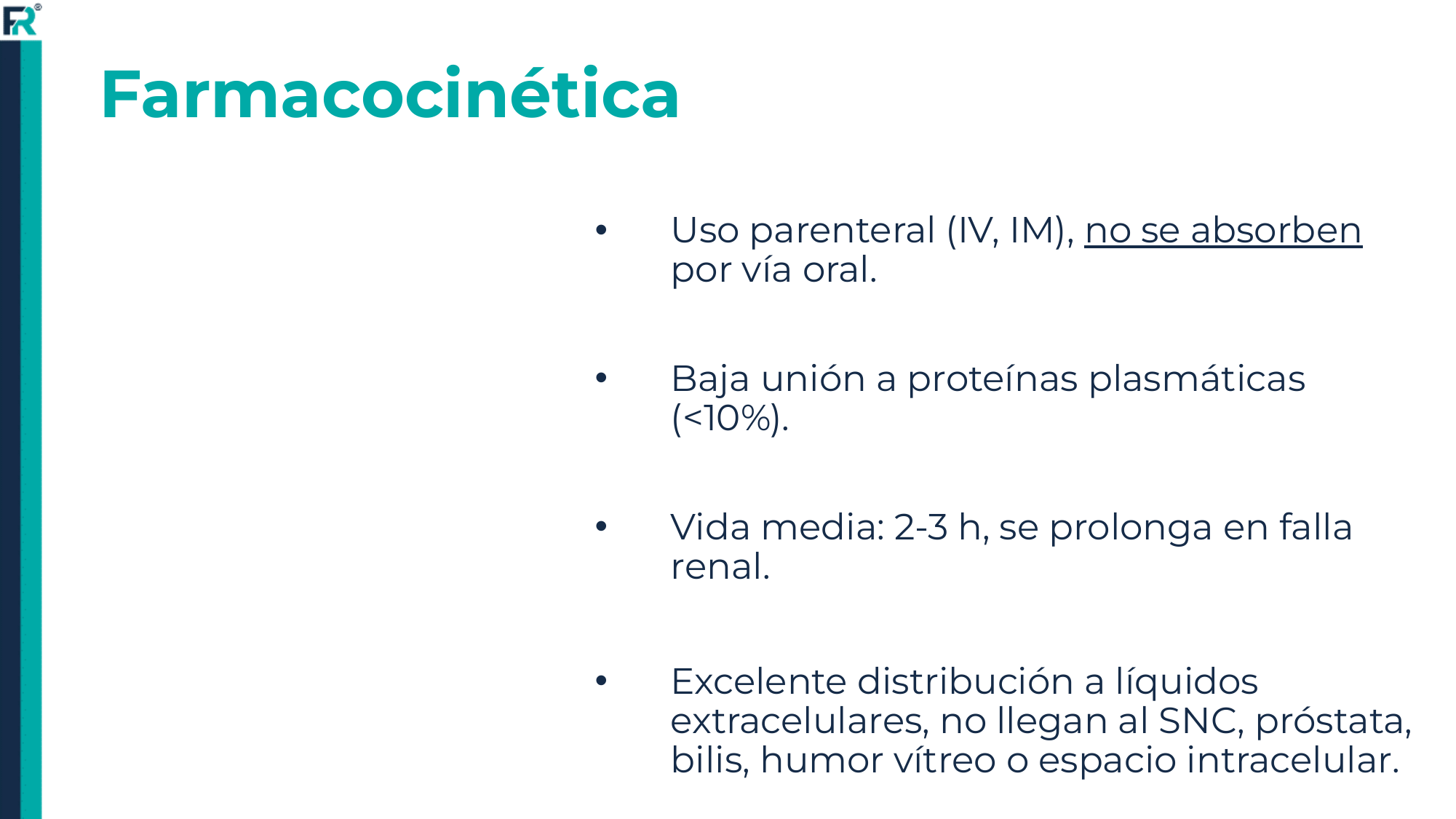

# Farmacocinética
Uso parenteral (IV, IM), no se absorben por vía oral.

Baja unión a proteínas plasmáticas (<10%).

Vida media: 2-3 h, se prolonga en falla renal.

Excelente distribución a líquidos extracelulares, no llegan al SNC, próstata, bilis, humor vítreo o espacio intracelular.